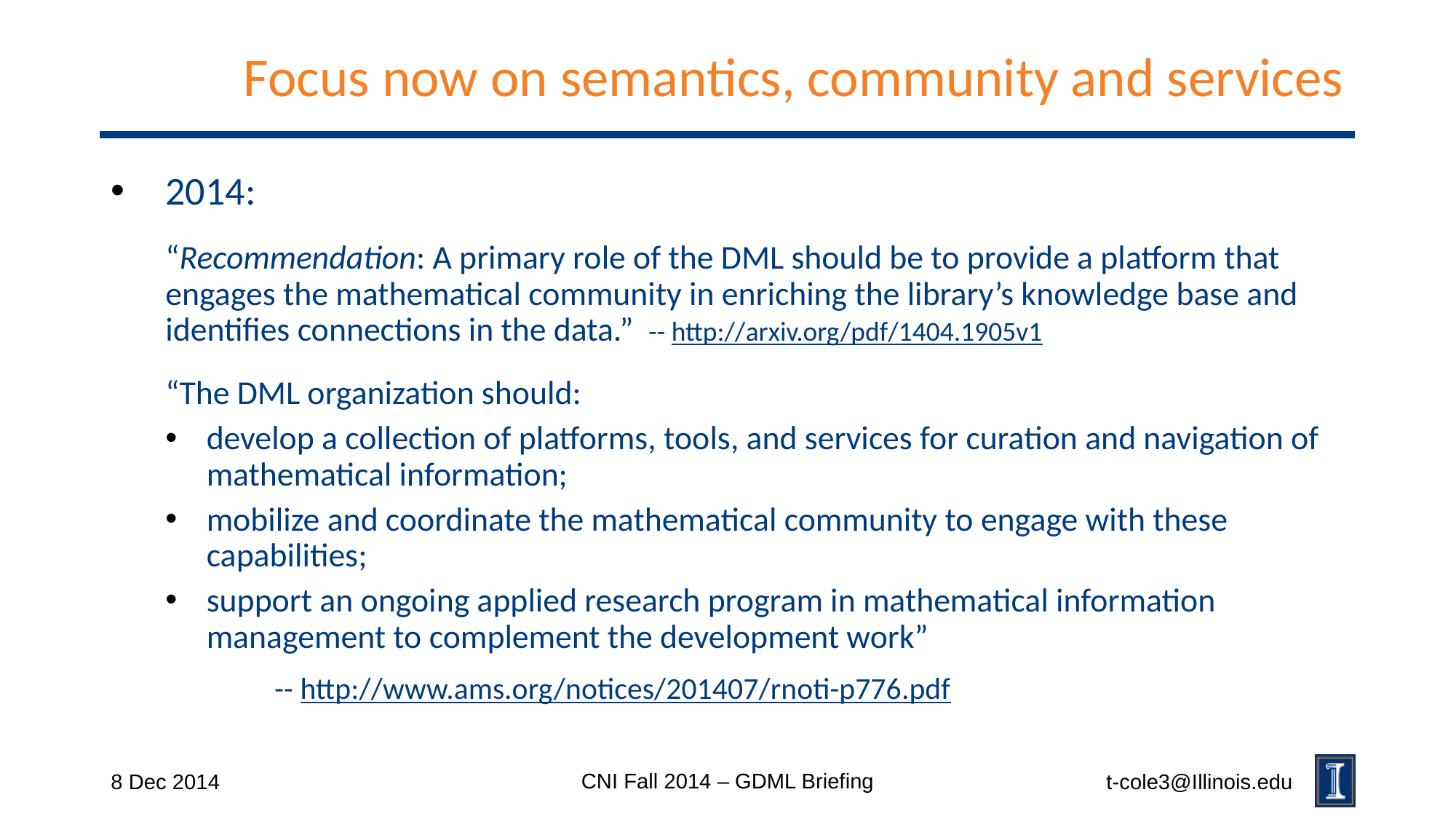

# Focus now on semantics, community and services
2014:
“Recommendation: A primary role of the DML should be to provide a platform that engages the mathematical community in enriching the library’s knowledge base and identifies connections in the data.”  -- http://arxiv.org/pdf/1404.1905v1
“The DML organization should:
develop a collection of platforms, tools, and services for curation and navigation of mathematical information;
mobilize and coordinate the mathematical community to engage with these capabilities;
support an ongoing applied research program in mathematical information management to complement the development work”
-- http://www.ams.org/notices/201407/rnoti-p776.pdf
t-cole3@Illinois.edu
8 Dec 2014